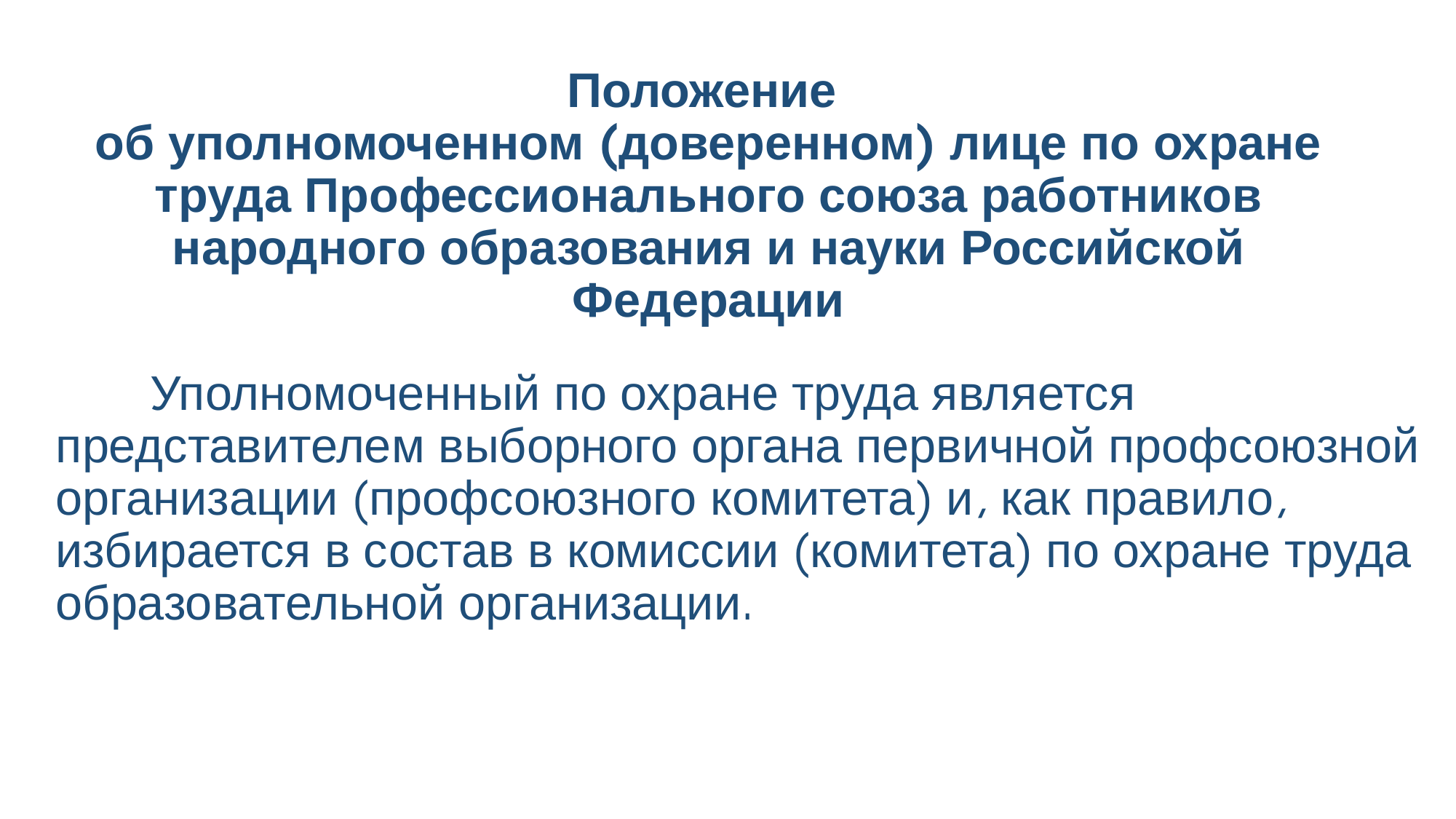

# Положение об уполномоченном (доверенном) лице по охране труда Профессионального союза работников народного образования и науки Российской Федерации
       Уполномоченный по охране труда является представителем выборного органа первичной профсоюзной организации (профсоюзного комитета) и, как правило, избирается в состав в комиссии (комитета) по охране труда образовательной организации.